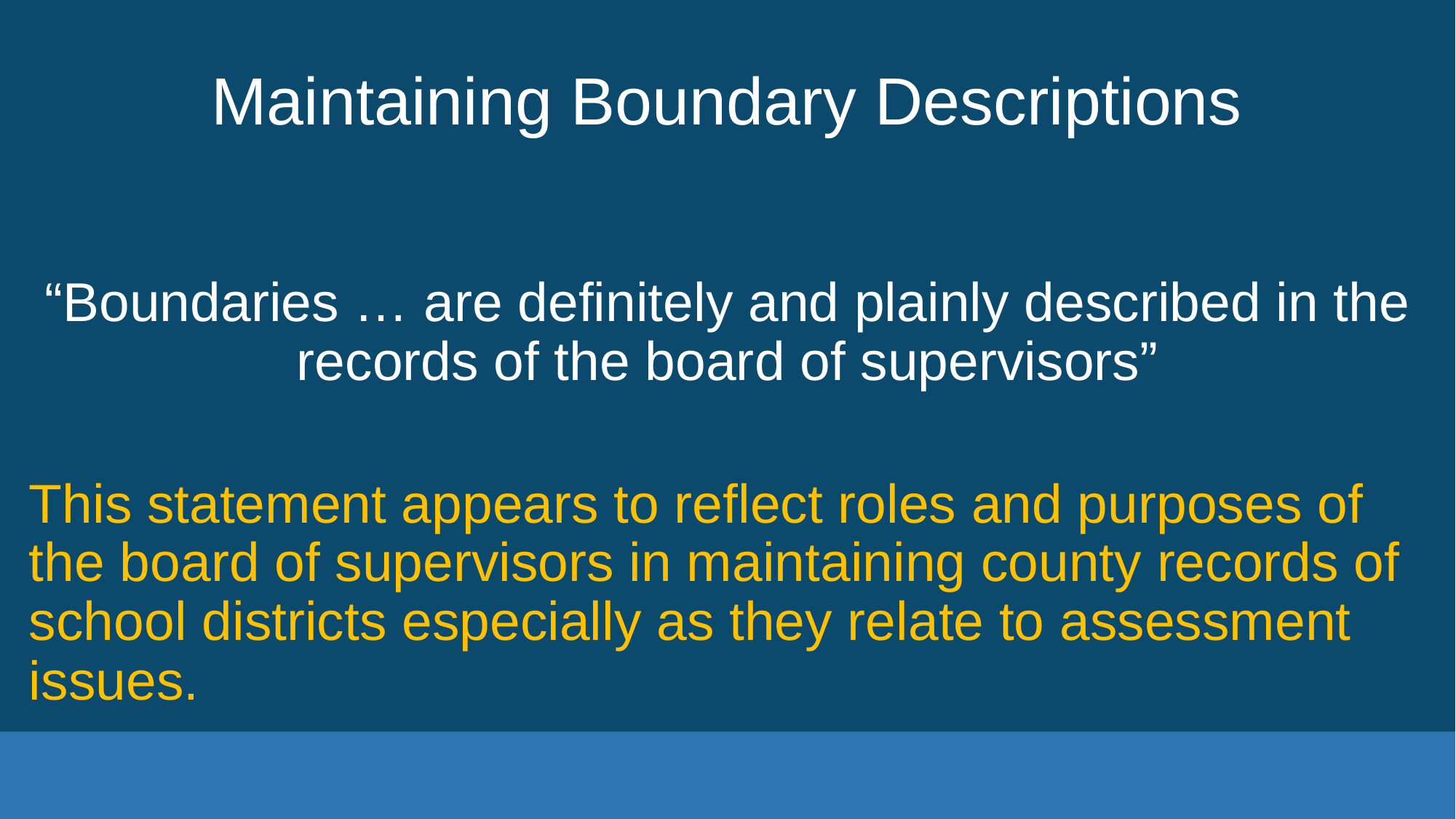

# Maintaining Boundary Descriptions

“Boundaries … are definitely and plainly described in the records of the board of supervisors”

This statement appears to reflect roles and purposes of the board of supervisors in maintaining county records of school districts especially as they relate to assessment issues.